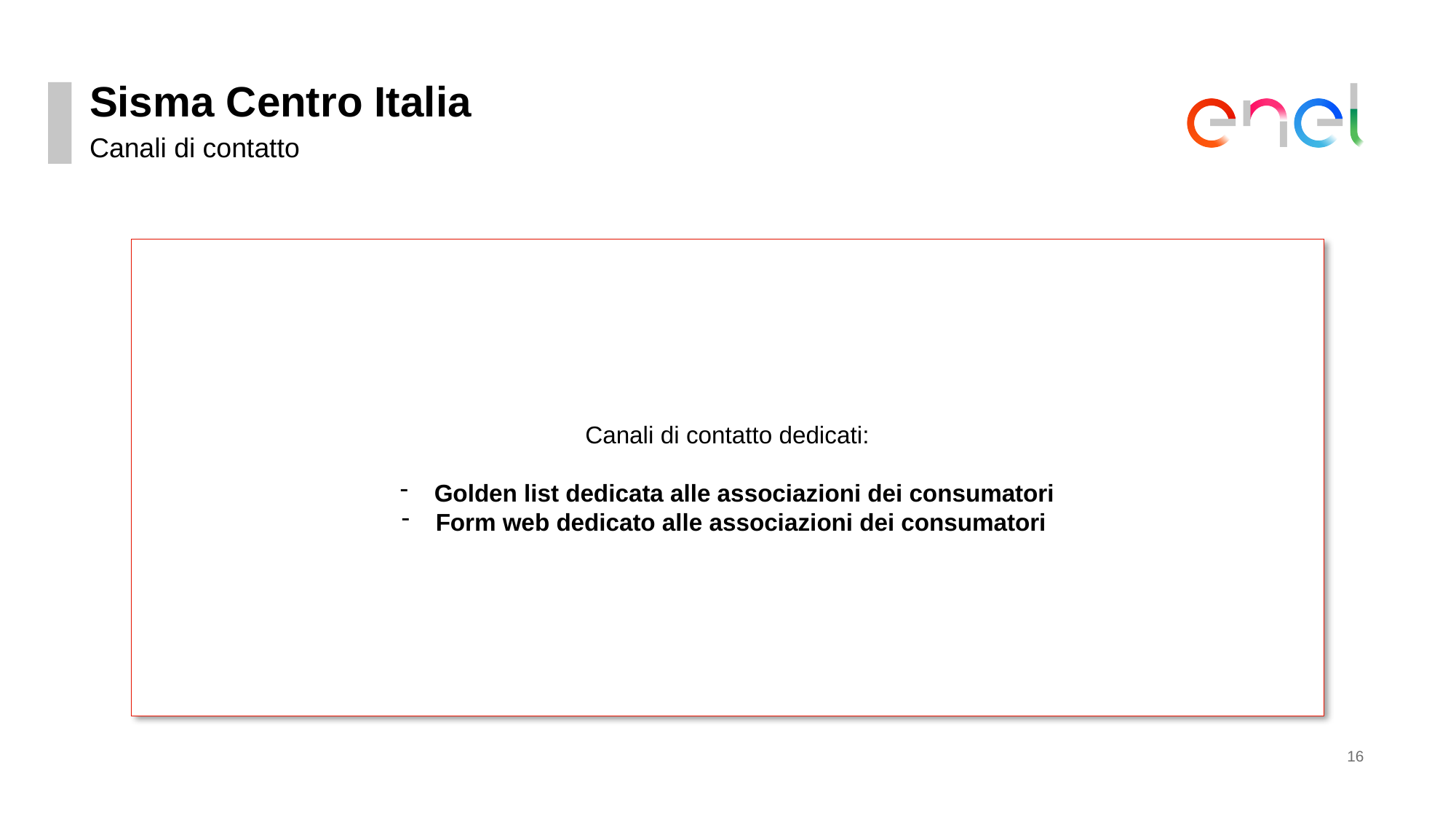

# Sisma Centro Italia
Canali di contatto
Canali di contatto dedicati:

Golden list dedicata alle associazioni dei consumatori
Form web dedicato alle associazioni dei consumatori
.

16